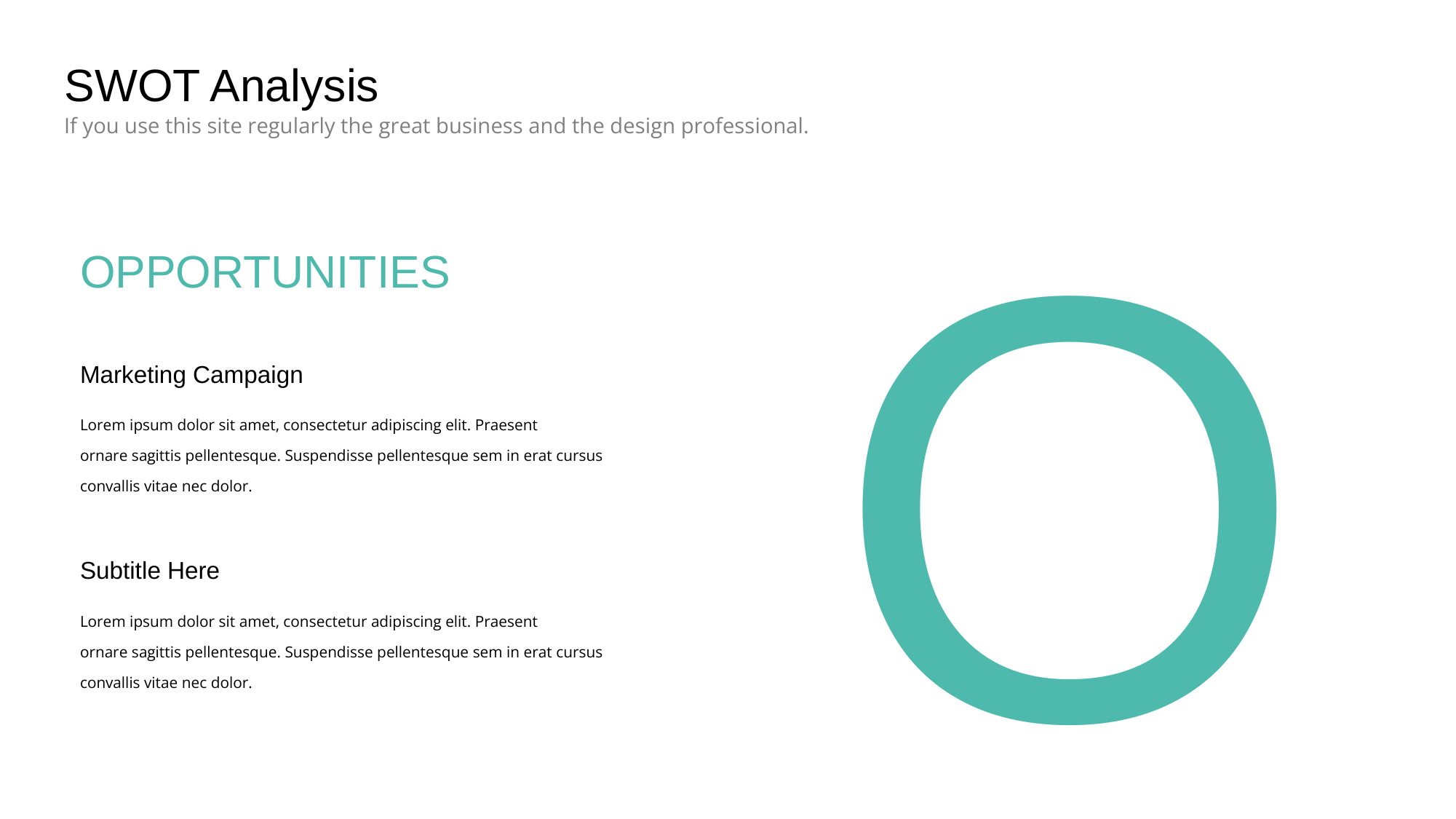

# SWOT Analysis
If you use this site regularly the great business and the design professional.
O
OPPORTUNITIES
Marketing Campaign
Lorem ipsum dolor sit amet, consectetur adipiscing elit. Praesent
ornare sagittis pellentesque. Suspendisse pellentesque sem in erat cursus convallis vitae nec dolor.
Subtitle Here
Lorem ipsum dolor sit amet, consectetur adipiscing elit. Praesent
ornare sagittis pellentesque. Suspendisse pellentesque sem in erat cursus convallis vitae nec dolor.